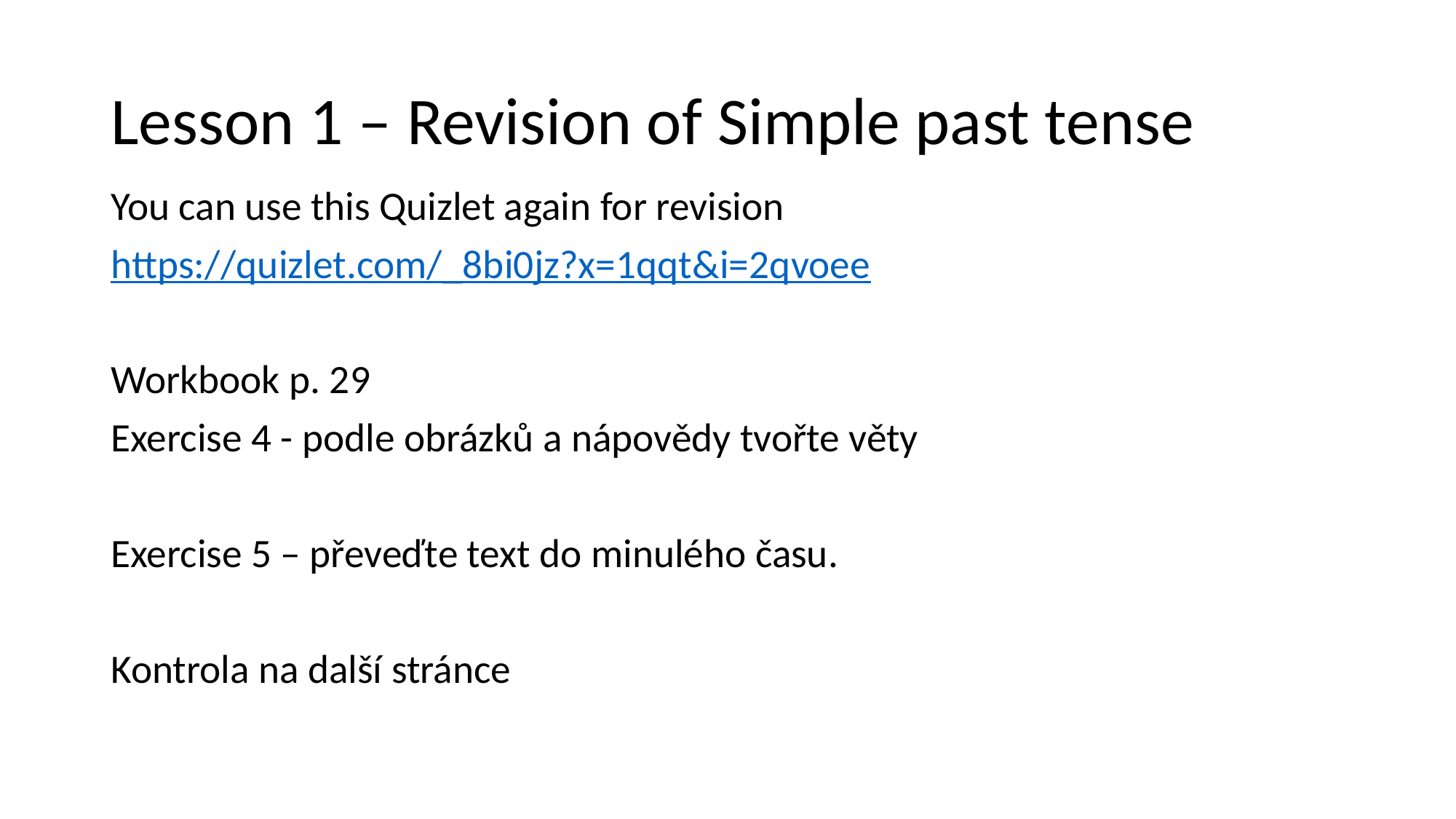

# Lesson 1 – Revision of Simple past tense
You can use this Quizlet again for revision
https://quizlet.com/_8bi0jz?x=1qqt&i=2qvoee

Workbook p. 29
Exercise 4 - podle obrázků a nápovědy tvořte věty

Exercise 5 – převeďte text do minulého času.

Kontrola na další stránce